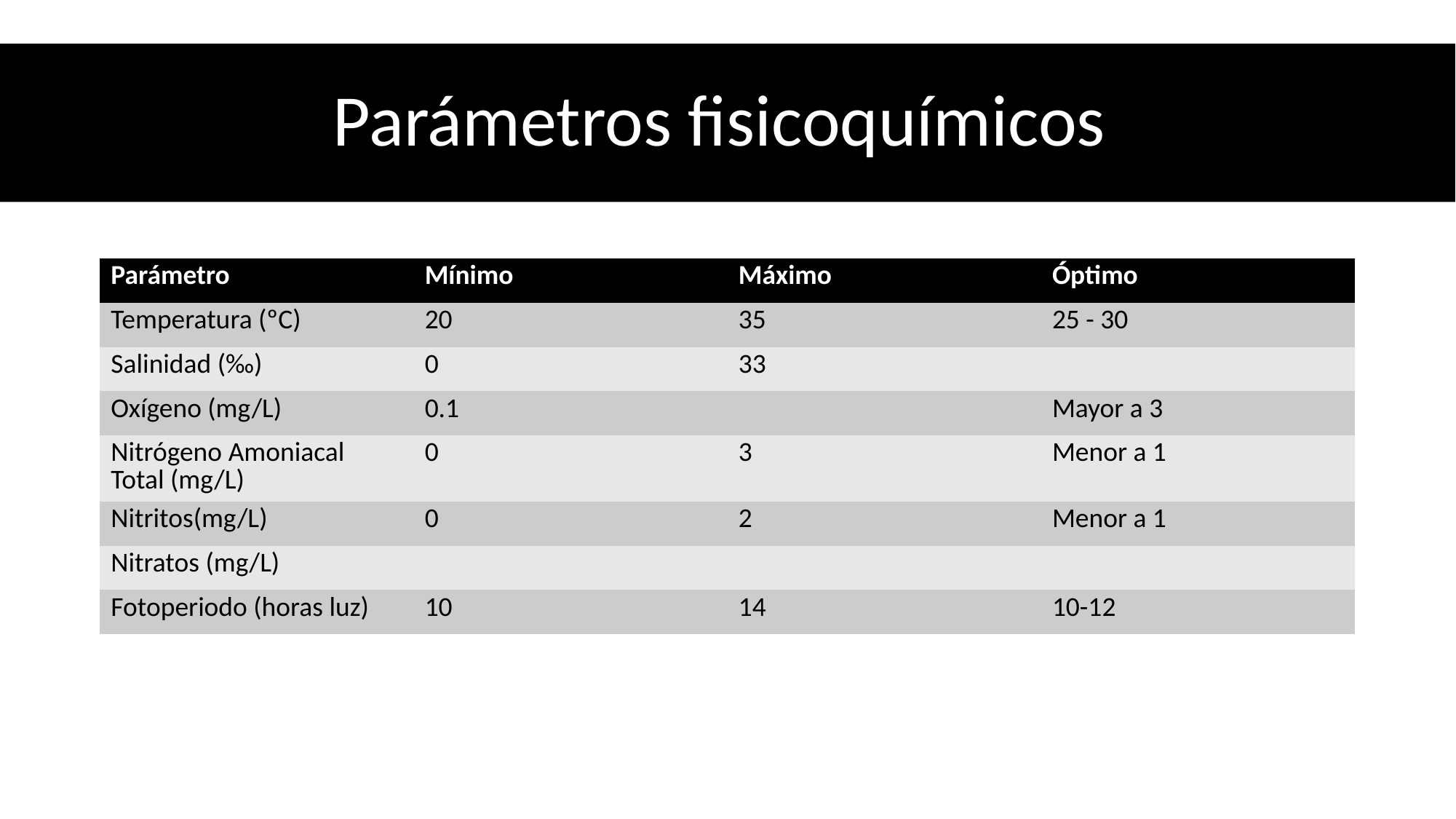

# Parámetros fisicoquímicos
| Parámetro | Mínimo | Máximo | Óptimo |
| --- | --- | --- | --- |
| Temperatura (ºC) | 20 | 35 | 25 - 30 |
| Salinidad (‰) | 0 | 33 |  |
| Oxígeno (mg/L) | 0.1 |  | Mayor a 3 |
| Nitrógeno Amoniacal Total (mg/L) | 0 | 3 | Menor a 1 |
| Nitritos(mg/L) | 0 | 2 | Menor a 1 |
| Nitratos (mg/L) |  |  |  |
| Fotoperiodo (horas luz) | 10 | 14 | 10-12 |